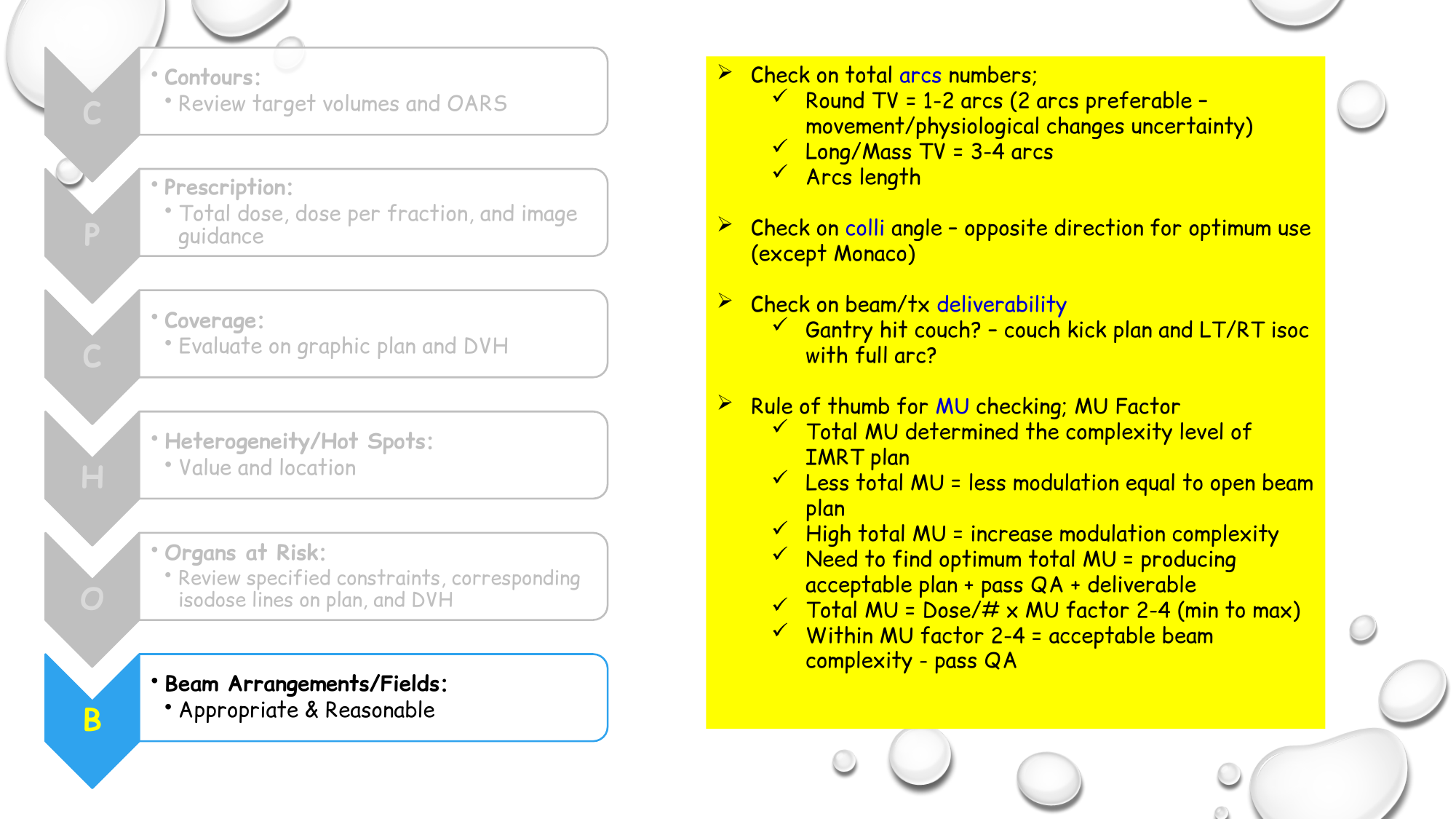

C
Contours:
Review target volumes and OARS
P
Prescription:
Total dose, dose per fraction, and image guidance
C
Coverage:
Evaluate on graphic plan and DVH
H
Heterogeneity/Hot Spots:
Value and location
O
Organs at Risk:
Review specified constraints, corresponding isodose lines on plan, and DVH
B
Beam Arrangements/Fields:
Appropriate & Reasonable
Check on total arcs numbers;
Round TV = 1-2 arcs (2 arcs preferable – movement/physiological changes uncertainty)
Long/Mass TV = 3-4 arcs
Arcs length

Check on colli angle – opposite direction for optimum use (except Monaco)

Check on beam/tx deliverability
Gantry hit couch? – couch kick plan and LT/RT isoc with full arc?

Rule of thumb for MU checking; MU Factor
Total MU determined the complexity level of IMRT plan
Less total MU = less modulation equal to open beam plan
High total MU = increase modulation complexity
Need to find optimum total MU = producing acceptable plan + pass QA + deliverable
Total MU = Dose/# x MU factor 2-4 (min to max)
Within MU factor 2-4 = acceptable beam complexity - pass QA